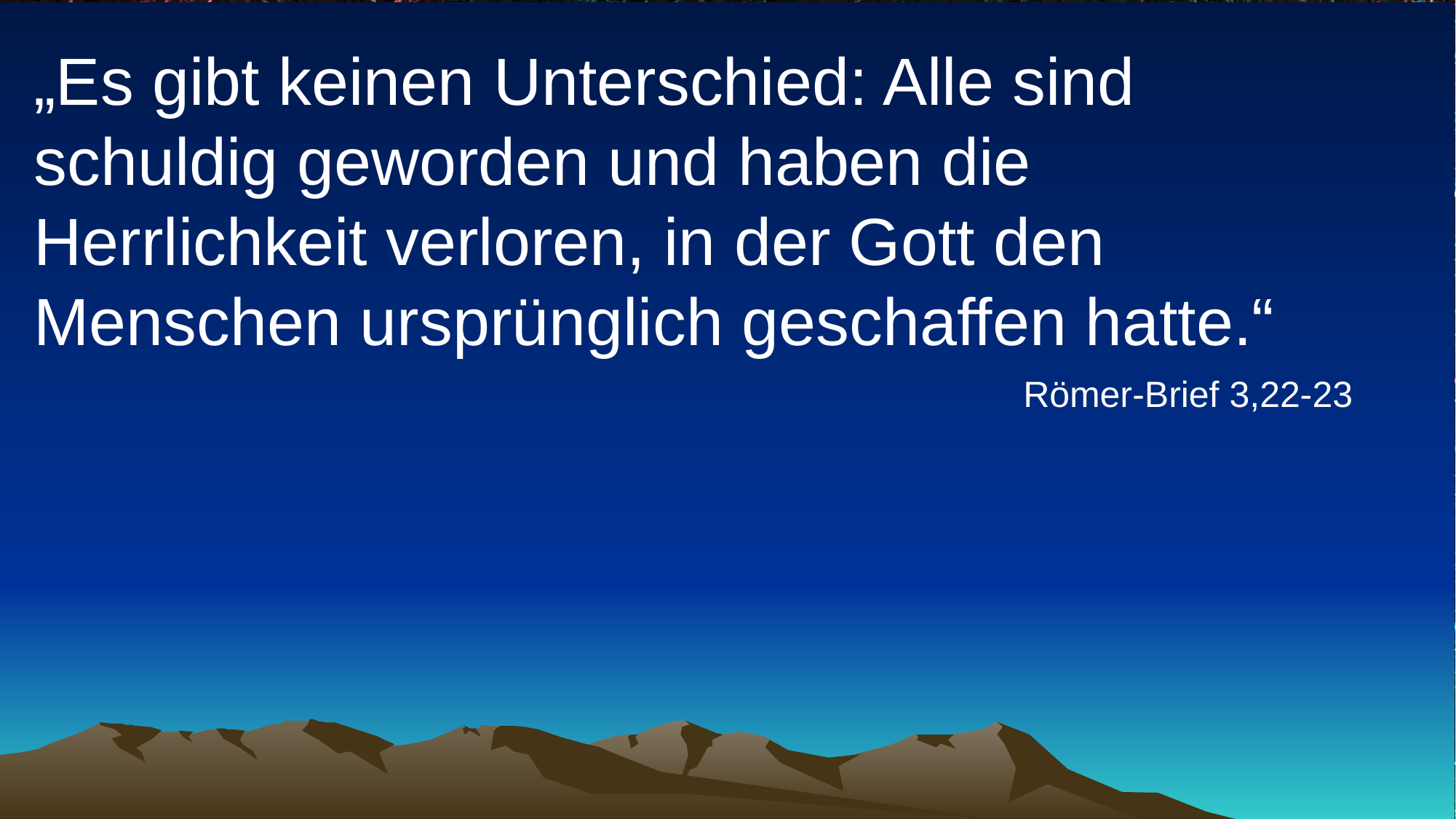

# „Es gibt keinen Unterschied: Alle sind schuldig geworden und haben die Herrlichkeit verloren, in der Gott den Menschen ursprünglich geschaffen hatte.“
Römer-Brief 3,22-23